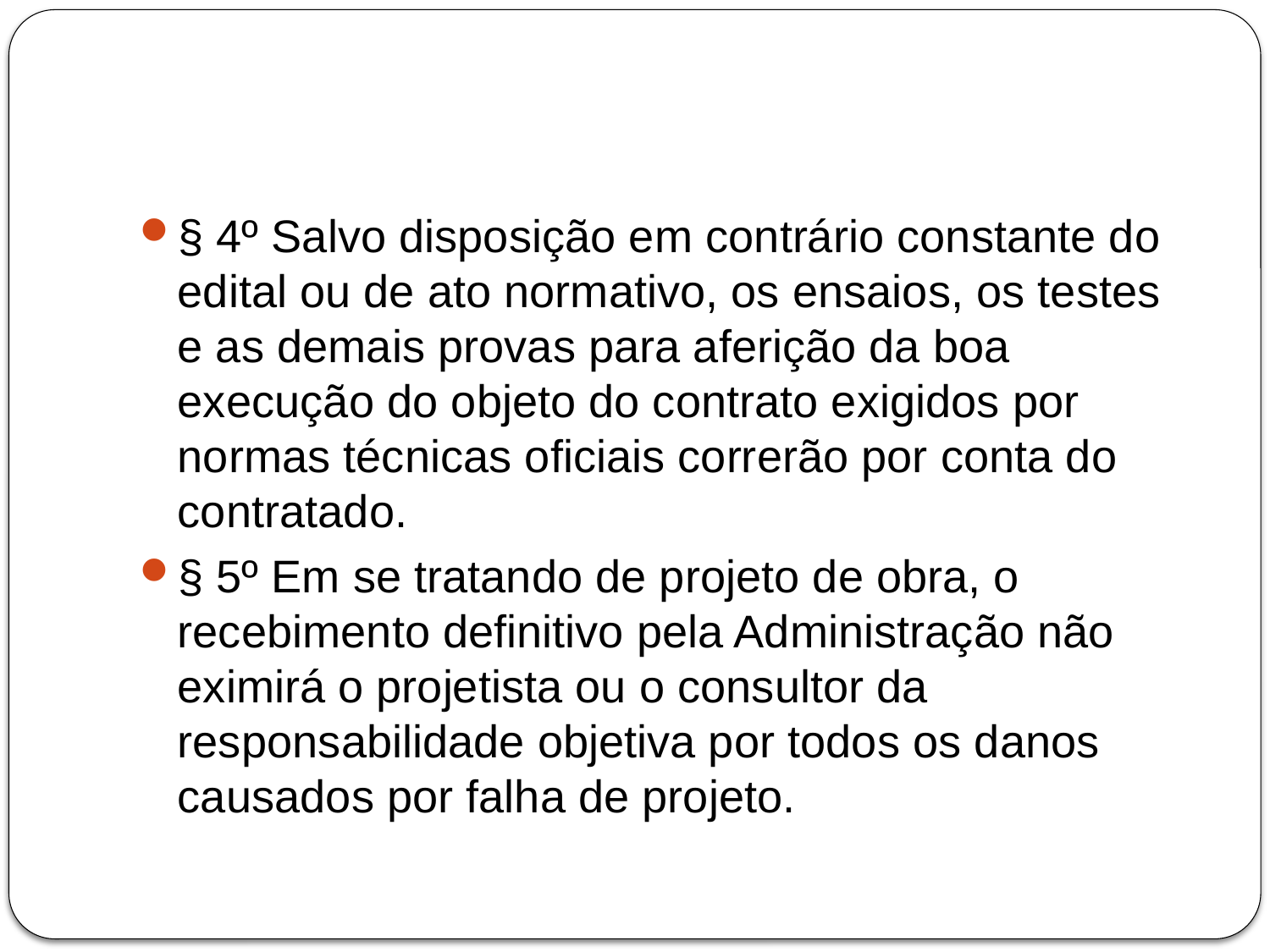

#
§ 4º Salvo disposição em contrário constante do edital ou de ato normativo, os ensaios, os testes e as demais provas para aferição da boa execução do objeto do contrato exigidos por normas técnicas oficiais correrão por conta do contratado.
§ 5º Em se tratando de projeto de obra, o recebimento definitivo pela Administração não eximirá o projetista ou o consultor da responsabilidade objetiva por todos os danos causados por falha de projeto.